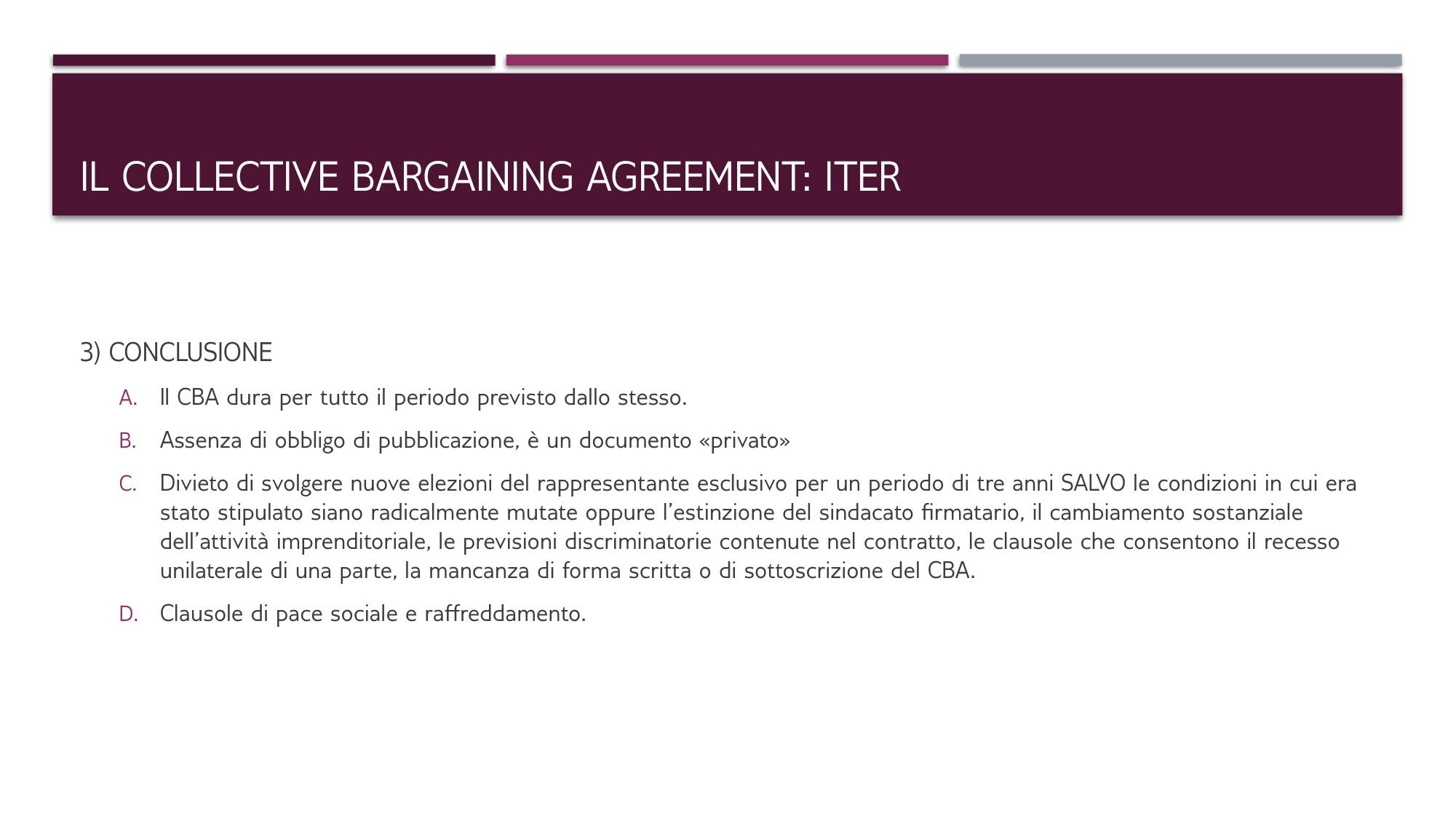

# Il collective bargaining agreement: iter
3) CONCLUSIONE
Il CBA dura per tutto il periodo previsto dallo stesso.
Assenza di obbligo di pubblicazione, è un documento «privato»
Divieto di svolgere nuove elezioni del rappresentante esclusivo per un periodo di tre anni SALVO le condizioni in cui era stato stipulato siano radicalmente mutate oppure l’estinzione del sindacato firmatario, il cambiamento sostanziale dell’attività imprenditoriale, le previsioni discriminatorie contenute nel contratto, le clausole che consentono il recesso unilaterale di una parte, la mancanza di forma scritta o di sottoscrizione del CBA.
Clausole di pace sociale e raffreddamento.